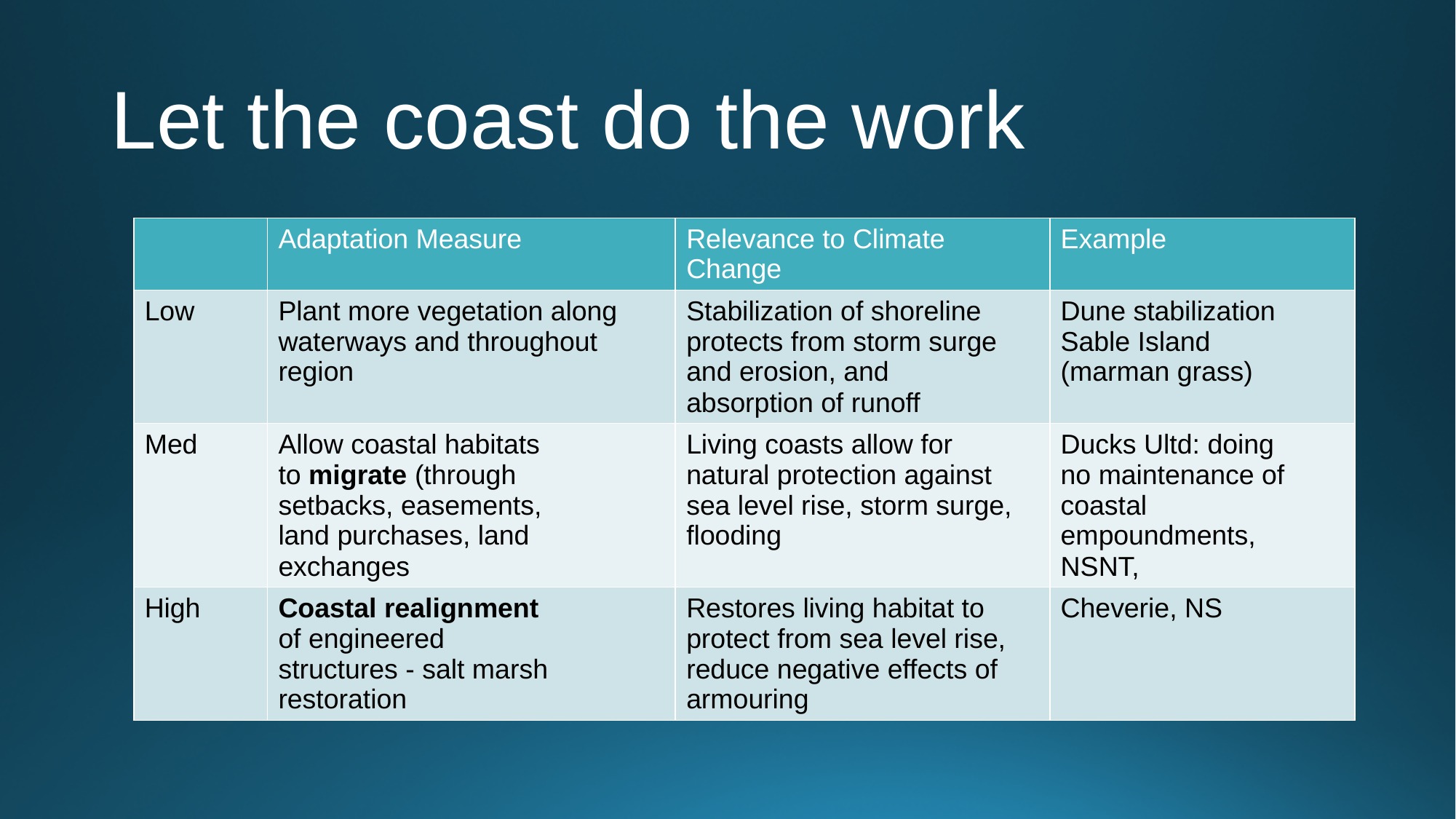

# Let the coast do the work
|  | Adaptation Measure | Relevance to Climate Change | Example |
| --- | --- | --- | --- |
| Low | Plant more vegetation along waterways and throughout region | Stabilization of shoreline protects from storm surge and erosion, and absorption of runoff | Dune stabilization Sable Island (marman grass) |
| Med | Allow coastal habitats to migrate (through setbacks, easements, land purchases, land exchanges | Living coasts allow for natural protection against sea level rise, storm surge, flooding | Ducks Ultd: doing no maintenance of coastal empoundments, NSNT, |
| High | Coastal realignment of engineered structures - salt marsh restoration | Restores living habitat to protect from sea level rise, reduce negative effects of armouring | Cheverie, NS |